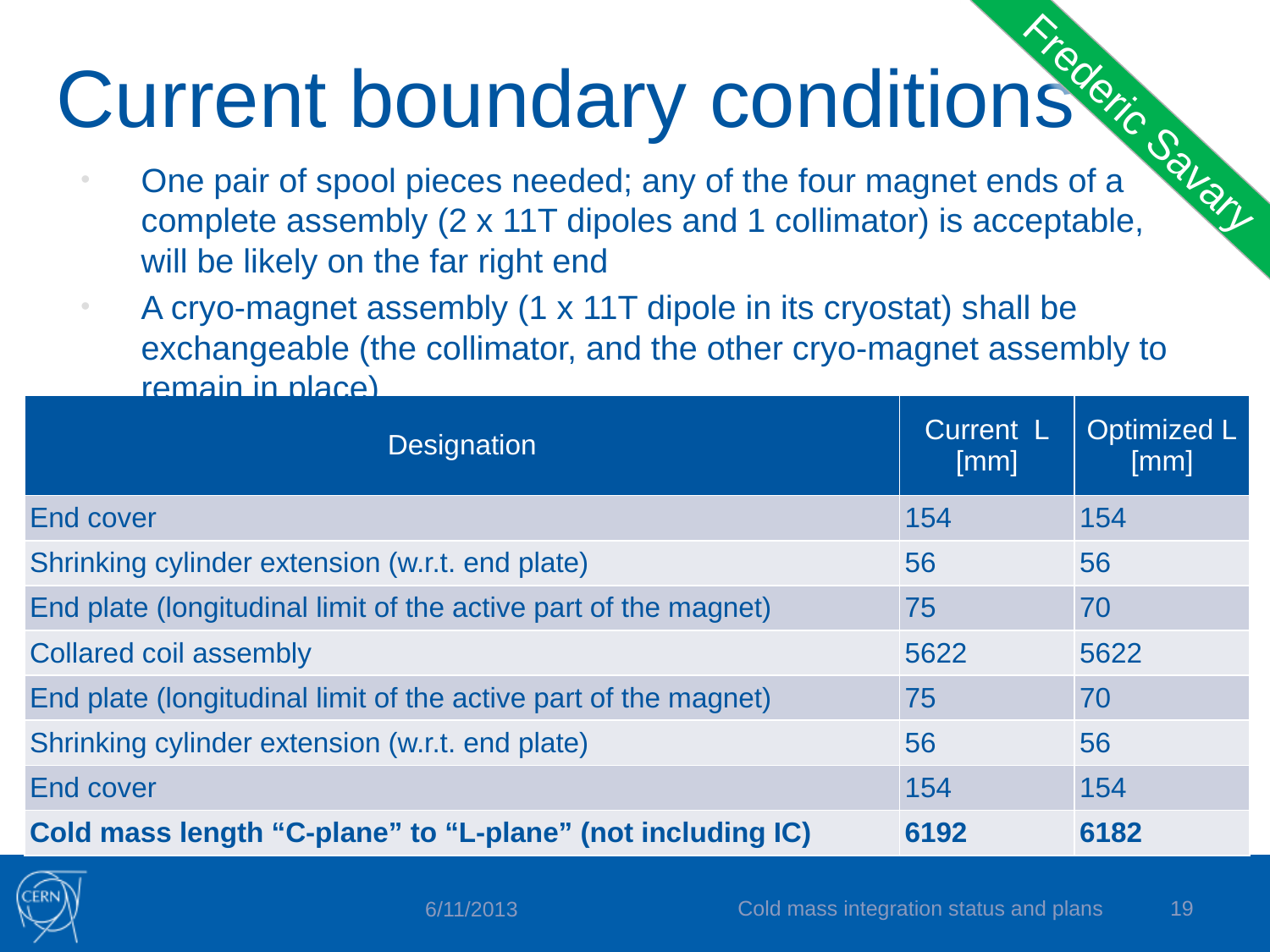

# Current boundary conditions
Frederic Savary
One pair of spool pieces needed; any of the four magnet ends of a complete assembly (2 x 11T dipoles and 1 collimator) is acceptable, will be likely on the far right end
A cryo-magnet assembly (1 x 11T dipole in its cryostat) shall be exchangeable (the collimator, and the other cryo-magnet assembly to remain in place)
| Designation | Current L [mm] | Optimized L [mm] |
| --- | --- | --- |
| End cover | 154 | 154 |
| Shrinking cylinder extension (w.r.t. end plate) | 56 | 56 |
| End plate (longitudinal limit of the active part of the magnet) | 75 | 70 |
| Collared coil assembly | 5622 | 5622 |
| End plate (longitudinal limit of the active part of the magnet) | 75 | 70 |
| Shrinking cylinder extension (w.r.t. end plate) | 56 | 56 |
| End cover | 154 | 154 |
| Cold mass length “C-plane” to “L-plane” (not including IC) | 6192 | 6182 |
Cold mass integration status and plans
19
6/11/2013